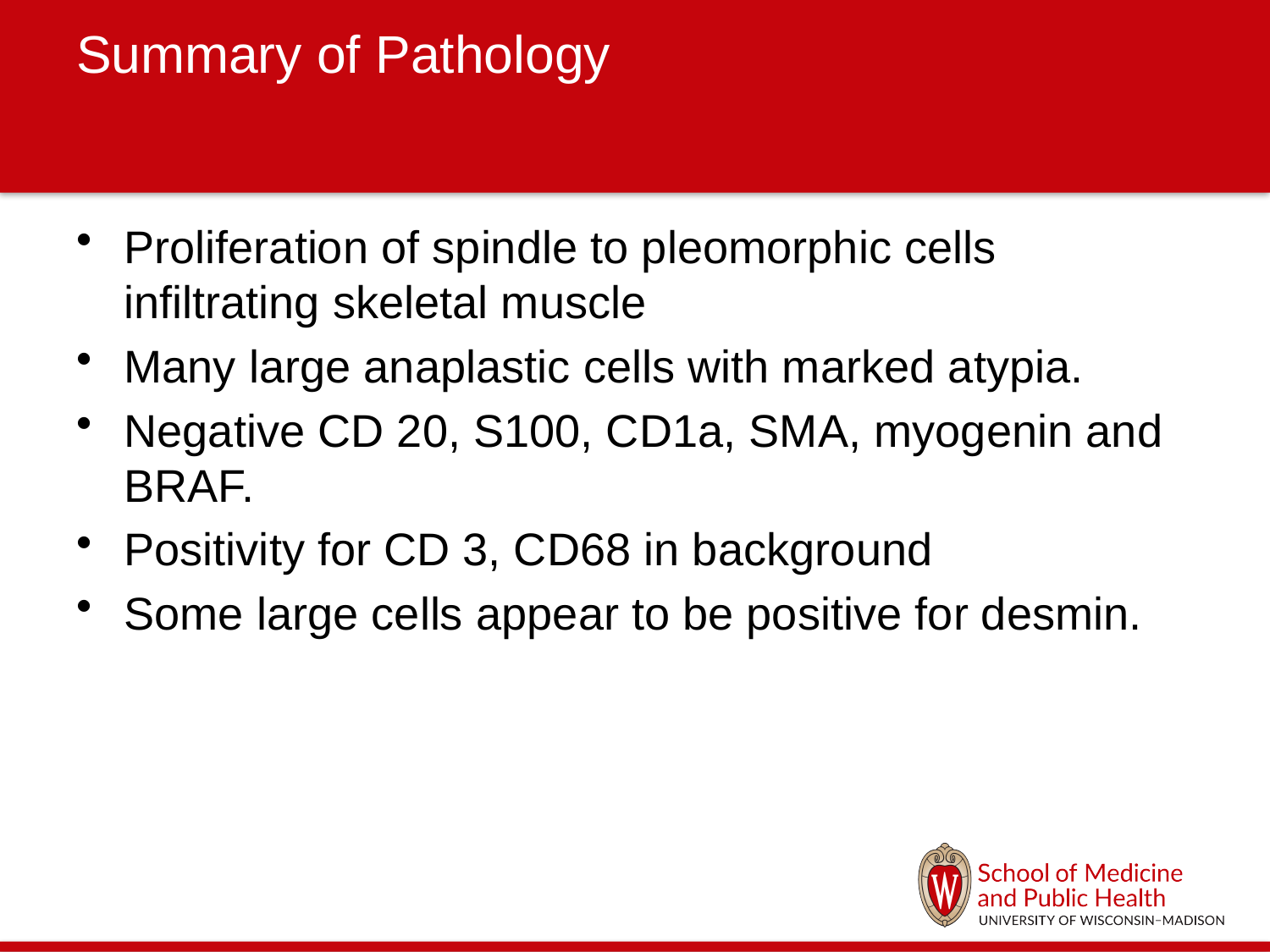

# Summary of Pathology
Proliferation of spindle to pleomorphic cells infiltrating skeletal muscle
Many large anaplastic cells with marked atypia.
Negative CD 20, S100, CD1a, SMA, myogenin and BRAF.
Positivity for CD 3, CD68 in background
Some large cells appear to be positive for desmin.